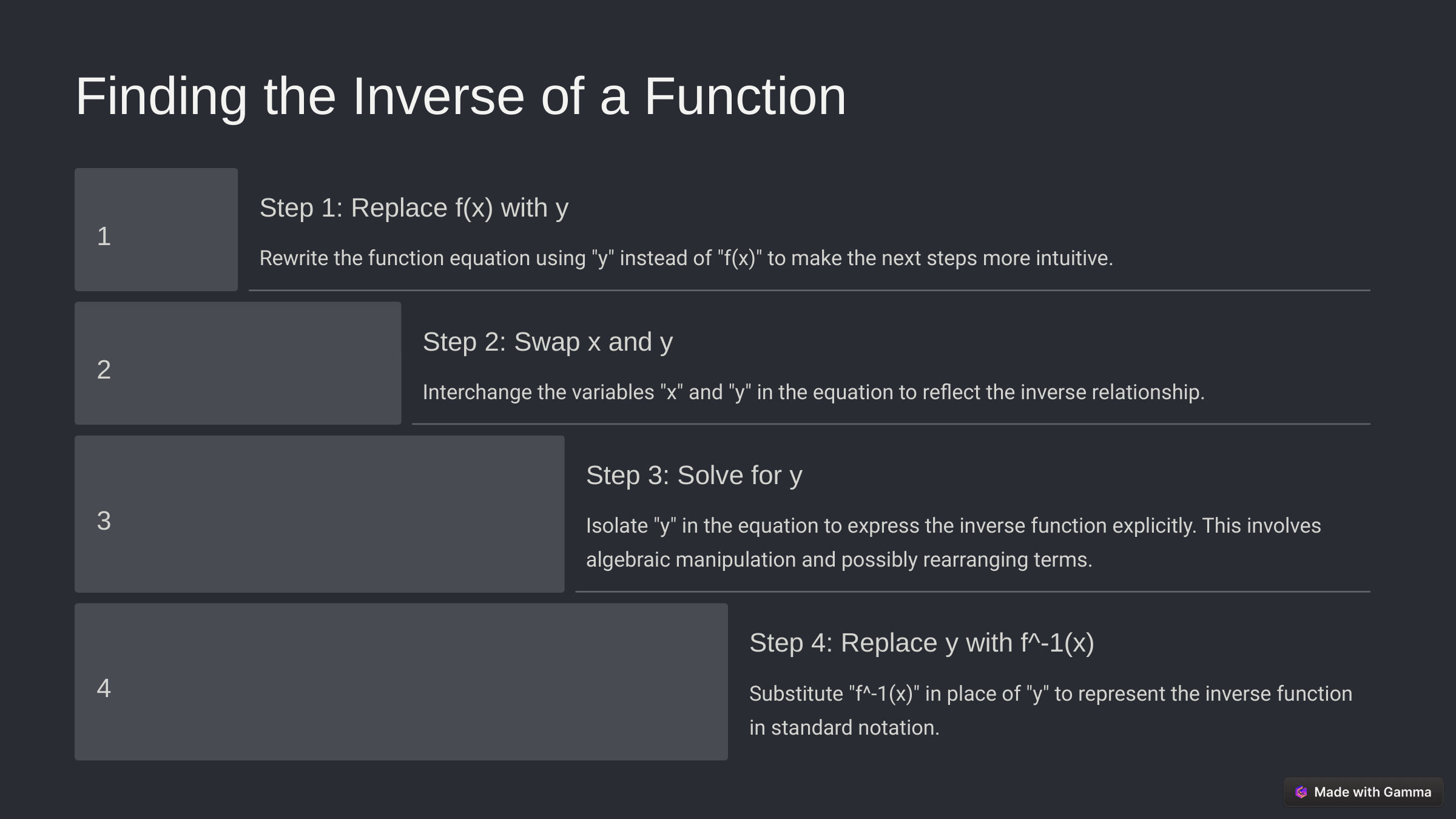

Finding the Inverse of a Function

Step 1: Replace f(x) with y
1
Rewrite the function equation using "y" instead of "f(x)" to make the next steps more intuitive.

Step 2: Swap x and y
2
Interchange the variables "x" and "y" in the equation to reflect the inverse relationship.

Step 3: Solve for y
3
Isolate "y" in the equation to express the inverse function explicitly. This involves algebraic manipulation and possibly rearranging terms.

Step 4: Replace y with f^-1(x)
4
Substitute "f^-1(x)" in place of "y" to represent the inverse function in standard notation.